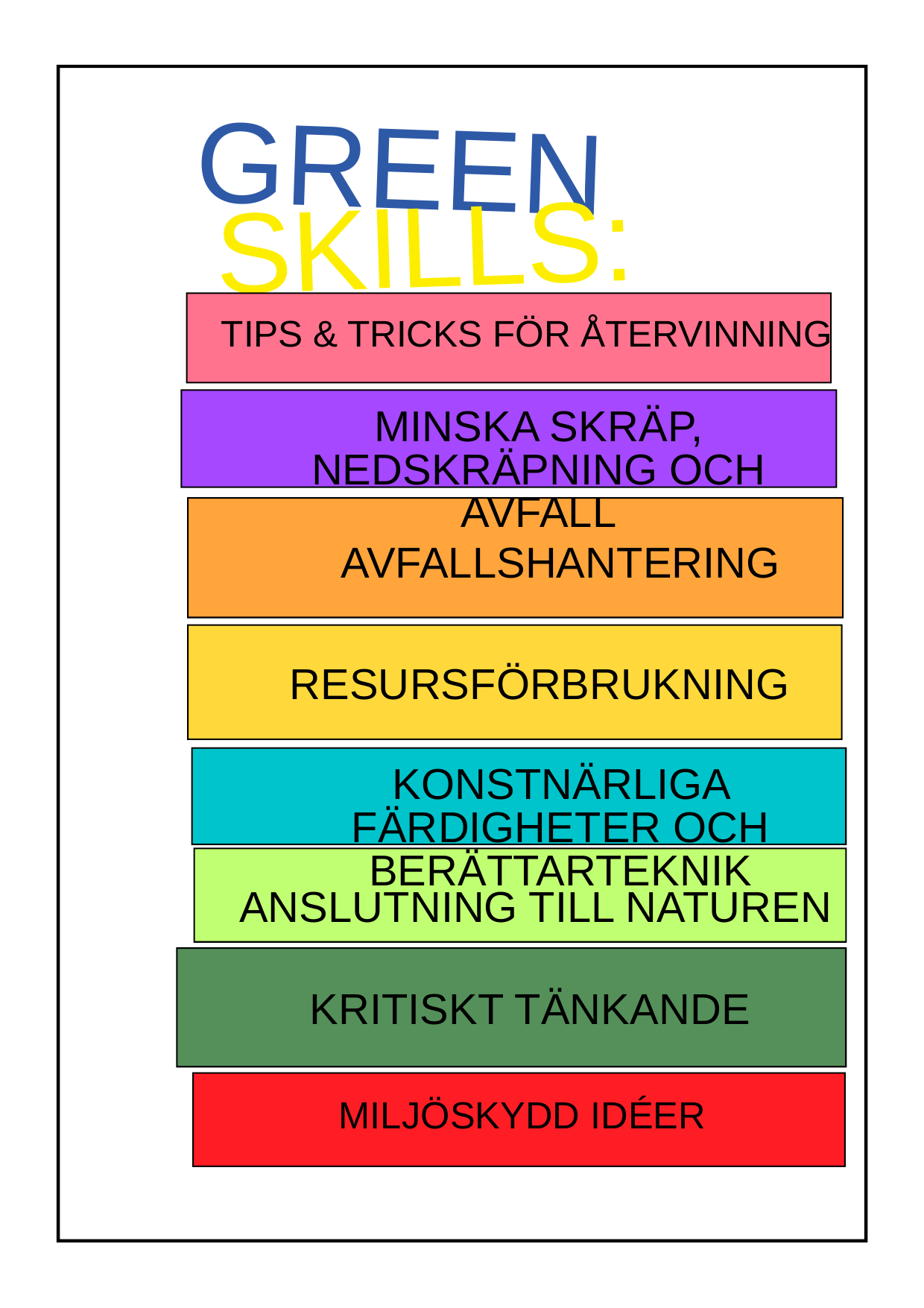

GREEN
SKILLS:

TIPS & TRICKS FÖR ÅTERVINNING

MINSKA SKRÄP, NEDSKRÄPNING OCH AVFALL

AVFALLSHANTERING

RESURSFÖRBRUKNING

KONSTNÄRLIGA FÄRDIGHETER OCH BERÄTTARTEKNIK

ANSLUTNING TILL NATUREN

KRITISKT TÄNKANDE

MILJÖSKYDD IDÉER